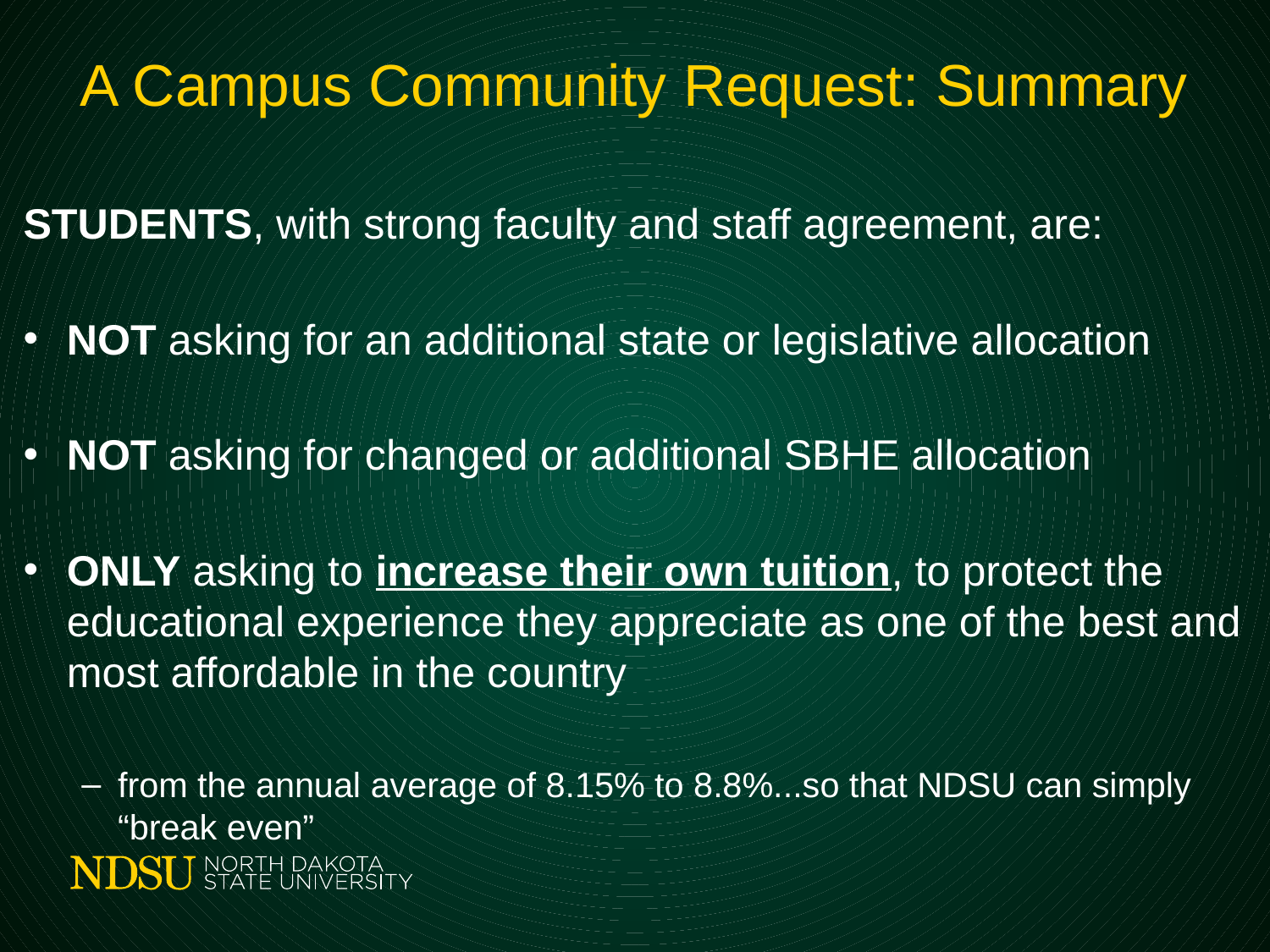

# A Campus Community Request: Summary
STUDENTS, with strong faculty and staff agreement, are:

NOT asking for an additional state or legislative allocation

NOT asking for changed or additional SBHE allocation

ONLY asking to increase their own tuition, to protect the educational experience they appreciate as one of the best and most affordable in the country

from the annual average of 8.15% to 8.8%...so that NDSU can simply “break even”